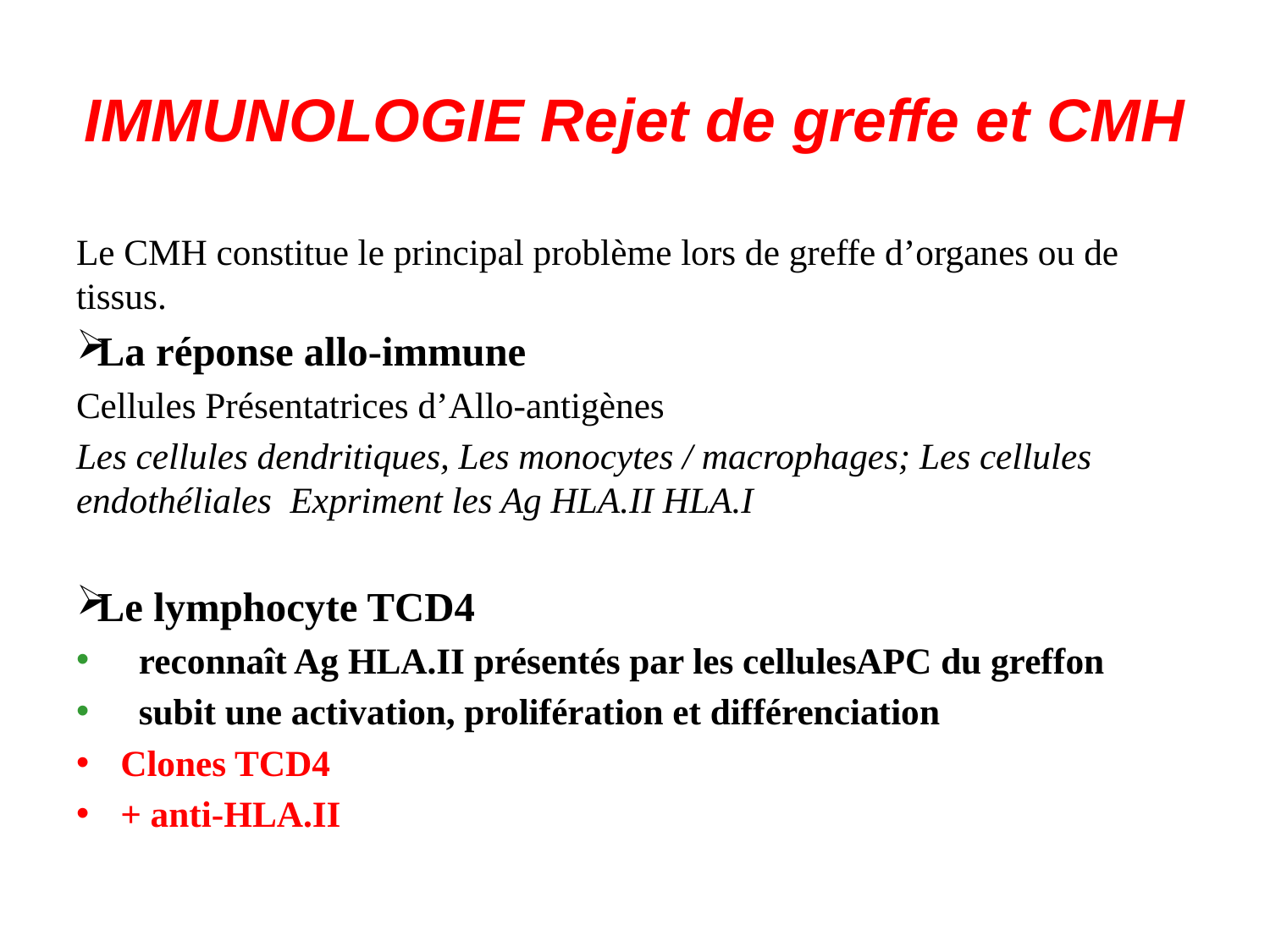

# IMMUNOLOGIE Rejet de greffe et CMH
Le CMH constitue le principal problème lors de greffe d’organes ou de tissus.
La réponse allo-immune
Cellules Présentatrices d’Allo-antigènes
Les cellules dendritiques, Les monocytes / macrophages; Les cellules endothéliales  Expriment les Ag HLA.II HLA.I

Le lymphocyte TCD4
 reconnaît Ag HLA.II présentés par les cellulesAPC du greffon
 subit une activation, prolifération et différenciation
Clones TCD4
+ anti-HLA.II